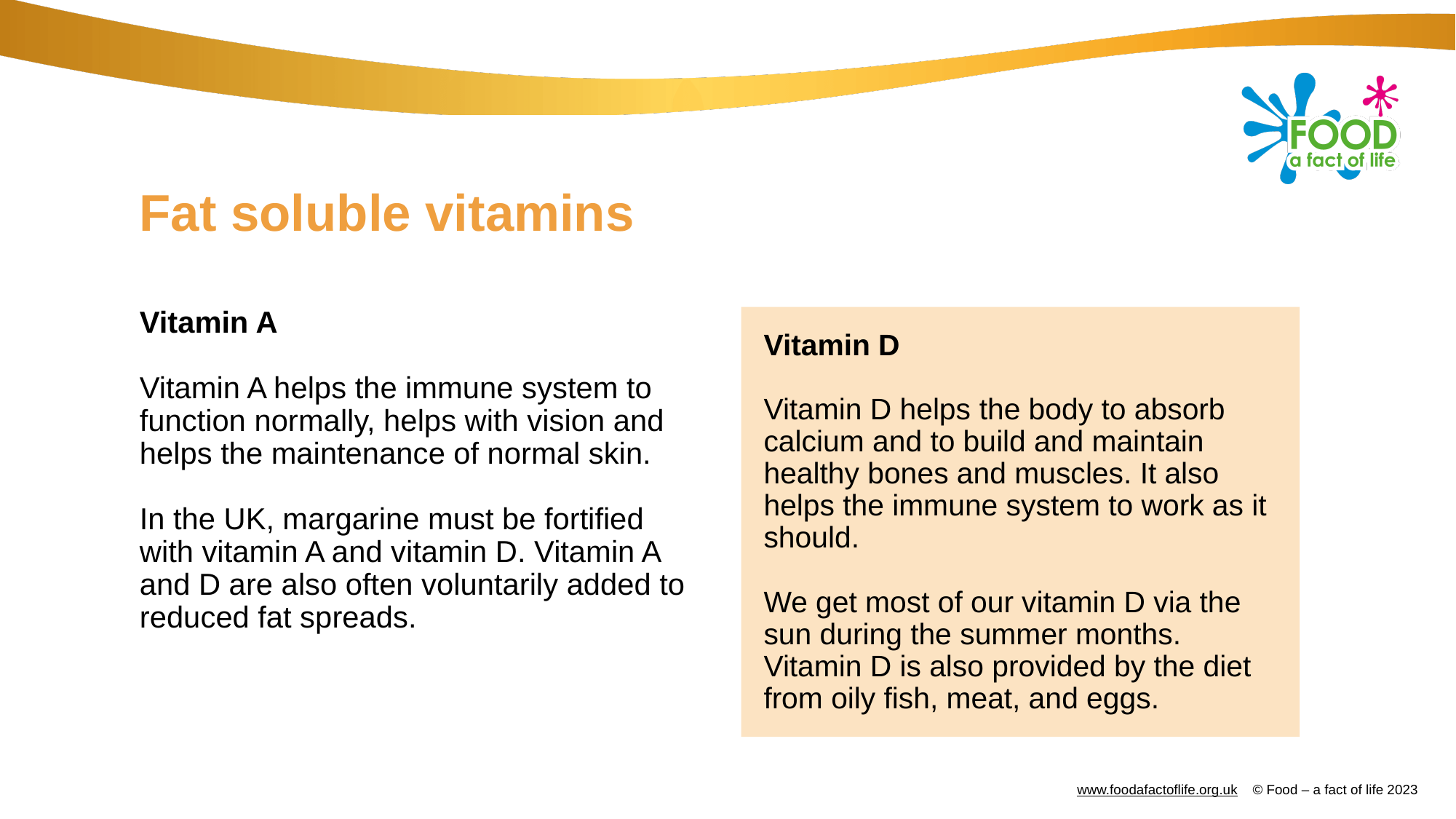

# Fat soluble vitamins
Vitamin A

Vitamin A helps the immune system to function normally, helps with vision and helps the maintenance of normal skin.

In the UK, margarine must be fortified with vitamin A and vitamin D. Vitamin A and D are also often voluntarily added to reduced fat spreads.

Vitamin D

Vitamin D helps the body to absorb calcium and to build and maintain healthy bones and muscles. It also helps the immune system to work as it should.

We get most of our vitamin D via the sun during the summer months. Vitamin D is also provided by the diet from oily fish, meat, and eggs.